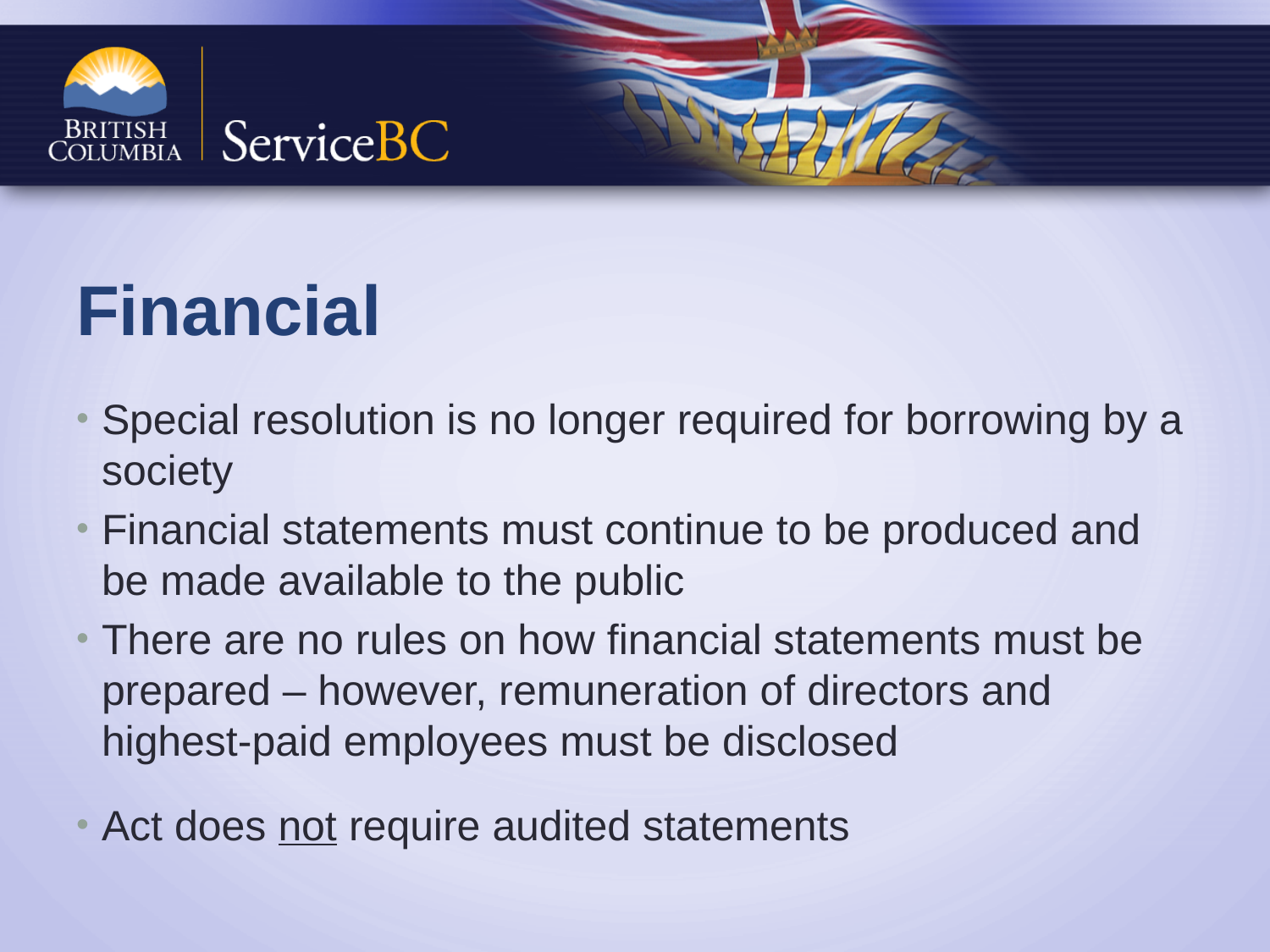

# Financial
Special resolution is no longer required for borrowing by a society
Financial statements must continue to be produced and be made available to the public
There are no rules on how financial statements must be prepared – however, remuneration of directors and highest-paid employees must be disclosed
Act does not require audited statements